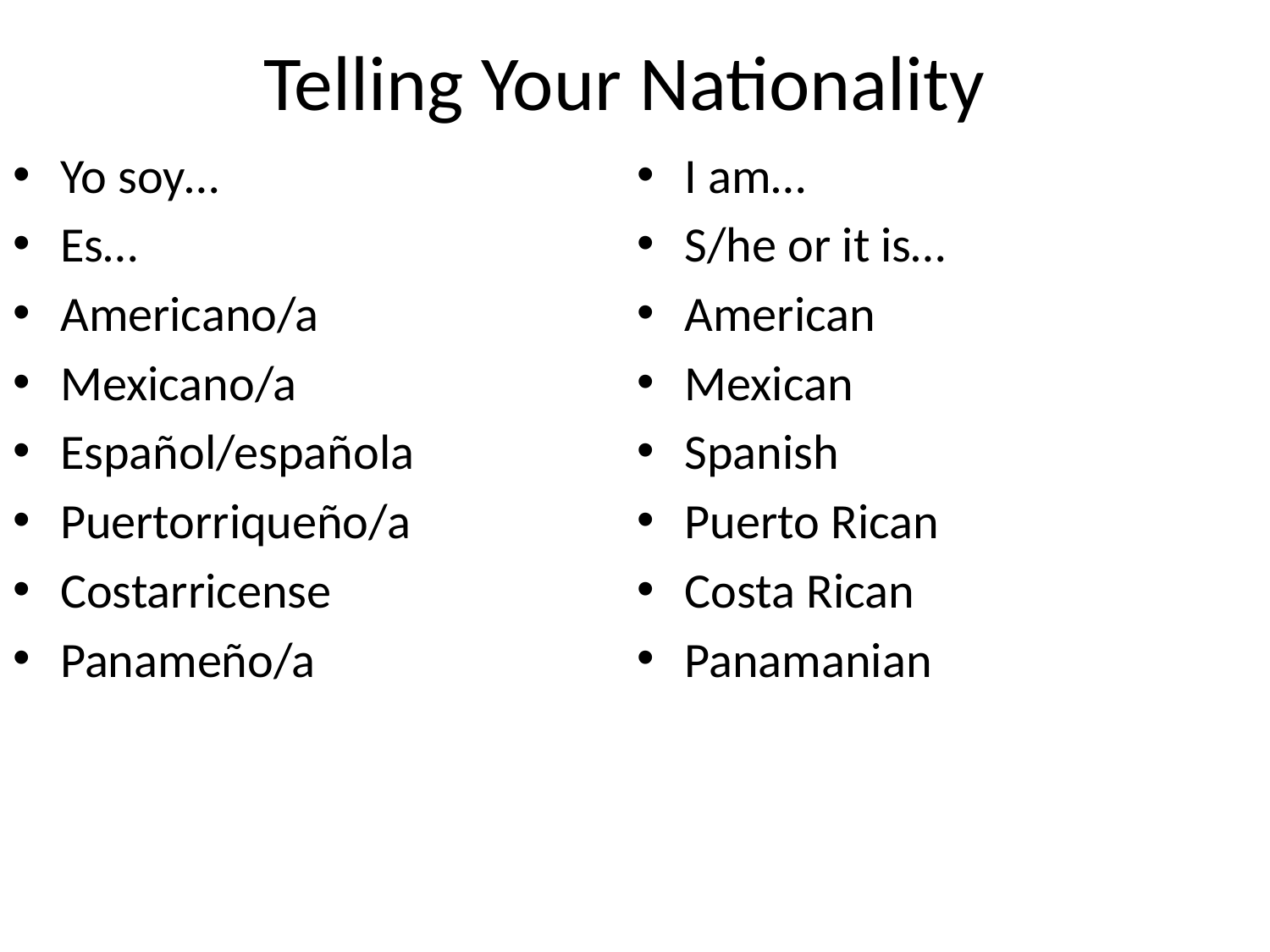

# Telling Your Nationality
Yo soy…
Es…
Americano/a
Mexicano/a
Español/española
Puertorriqueño/a
Costarricense
Panameño/a

I am…
S/he or it is…
American
Mexican
Spanish
Puerto Rican
Costa Rican
Panamanian